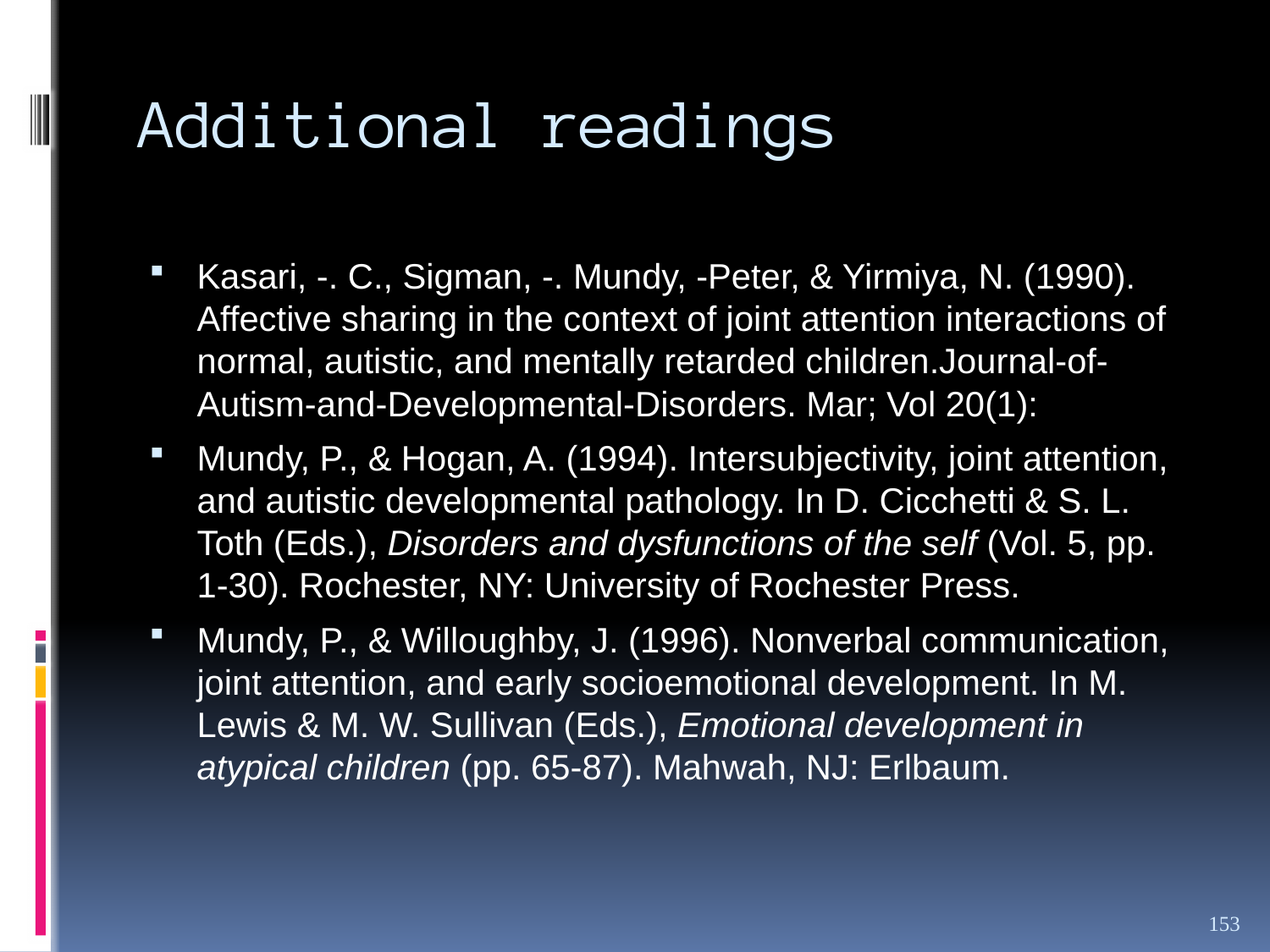

# Additional readings
Kasari, -. C., Sigman, -. Mundy, -Peter, & Yirmiya, N. (1990). Affective sharing in the context of joint attention interactions of normal, autistic, and mentally retarded children.Journal-of-Autism-and-Developmental-Disorders. Mar; Vol 20(1):
Mundy, P., & Hogan, A. (1994). Intersubjectivity, joint attention, and autistic developmental pathology. In D. Cicchetti & S. L. Toth (Eds.), Disorders and dysfunctions of the self (Vol. 5, pp. 1-30). Rochester, NY: University of Rochester Press.
Mundy, P., & Willoughby, J. (1996). Nonverbal communication, joint attention, and early socioemotional development. In M. Lewis & M. W. Sullivan (Eds.), Emotional development in atypical children (pp. 65-87). Mahwah, NJ: Erlbaum.
153